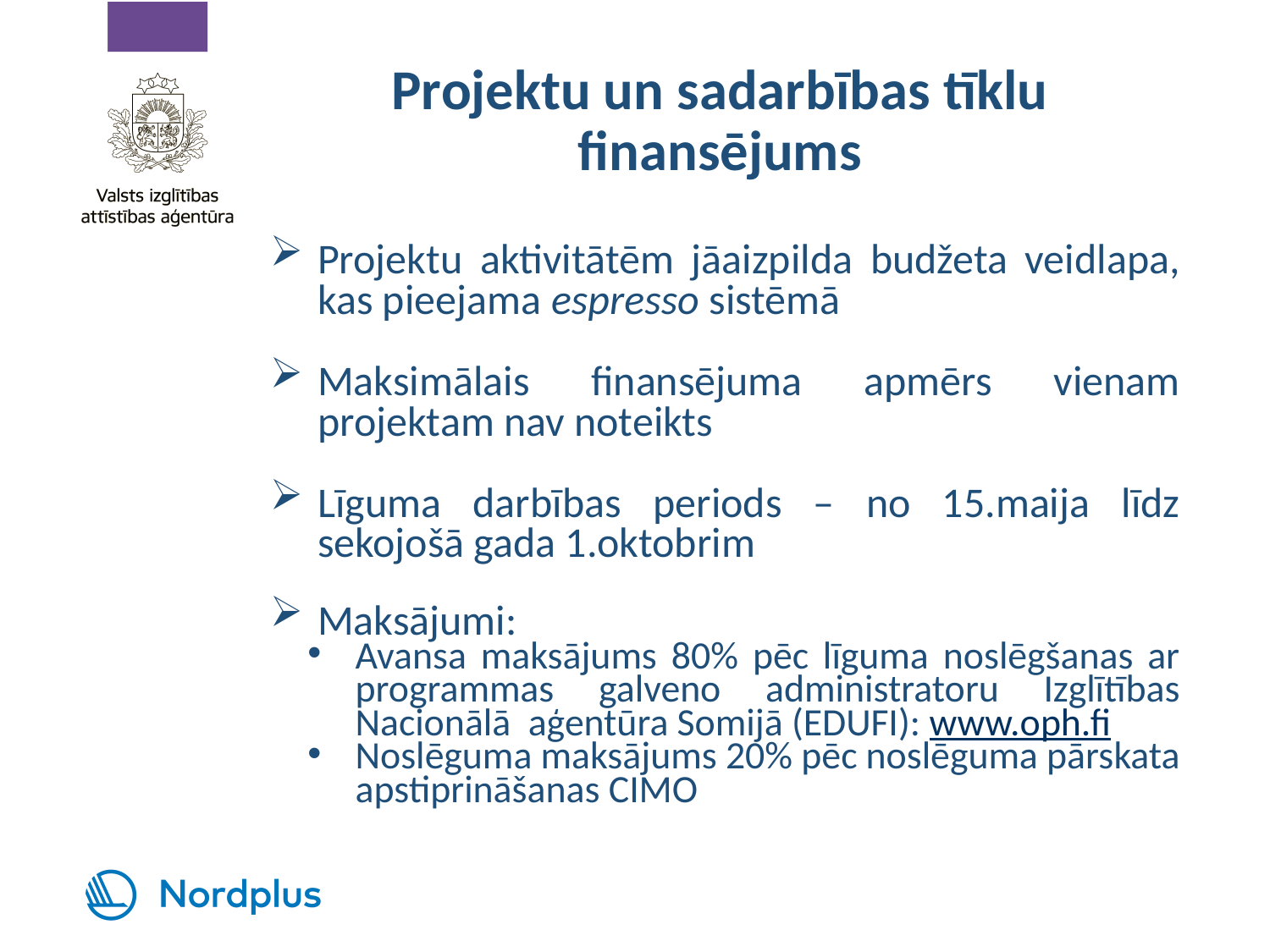

# Projektu un sadarbības tīklu finansējums
Projektu aktivitātēm jāaizpilda budžeta veidlapa, kas pieejama espresso sistēmā

Maksimālais finansējuma apmērs vienam projektam nav noteikts

Līguma darbības periods – no 15.maija līdz sekojošā gada 1.oktobrim

Maksājumi:
Avansa maksājums 80% pēc līguma noslēgšanas ar programmas galveno administratoru Izglītības Nacionālā  aģentūra Somijā (EDUFI): www.oph.fi
Noslēguma maksājums 20% pēc noslēguma pārskata apstiprināšanas CIMO